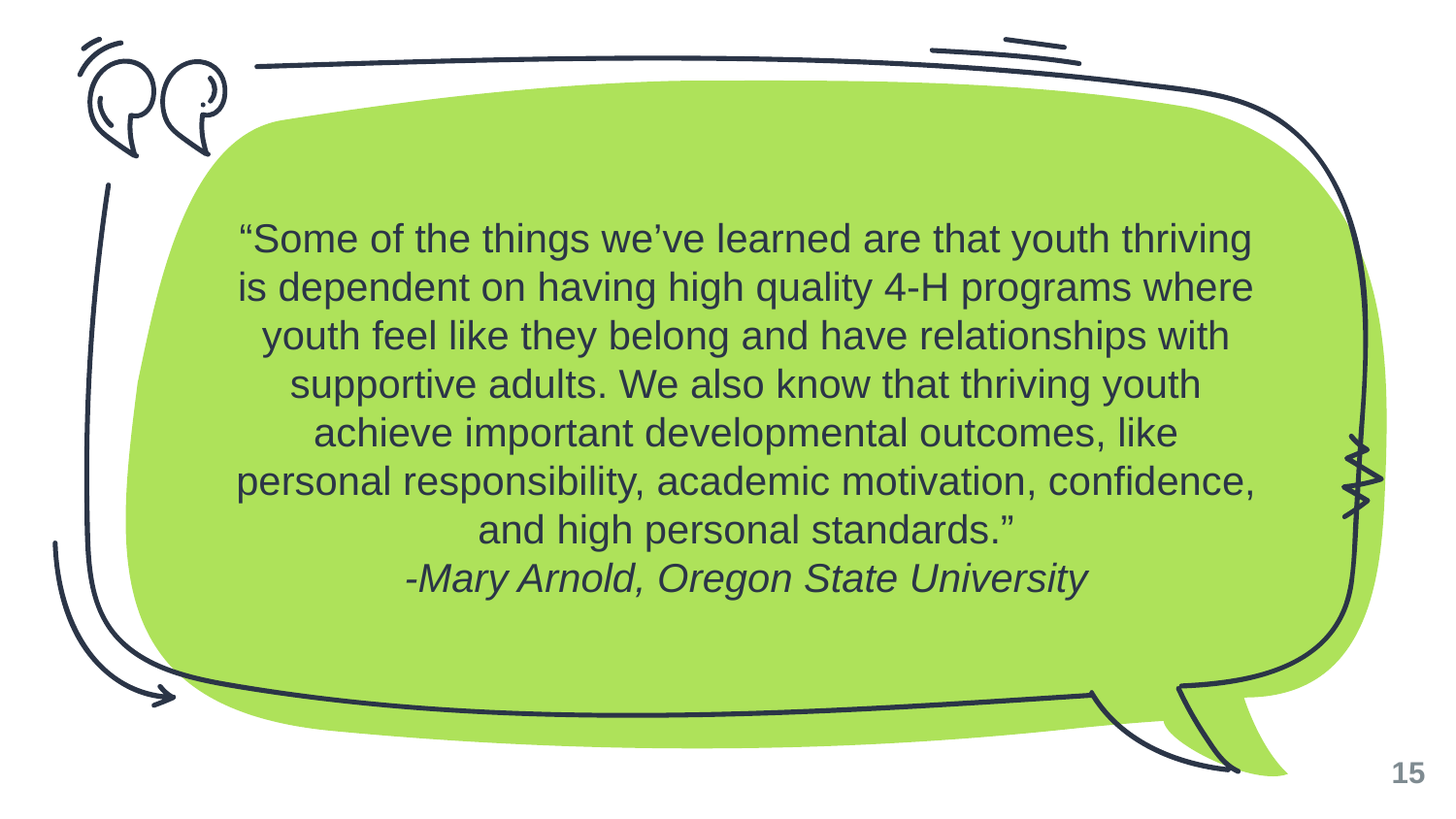

“Some of the things we’ve learned are that youth thriving is dependent on having high quality 4-H programs where youth feel like they belong and have relationships with supportive adults. We also know that thriving youth achieve important developmental outcomes, like personal responsibility, academic motivation, confidence, and high personal standards.”
-Mary Arnold, Oregon State University
15